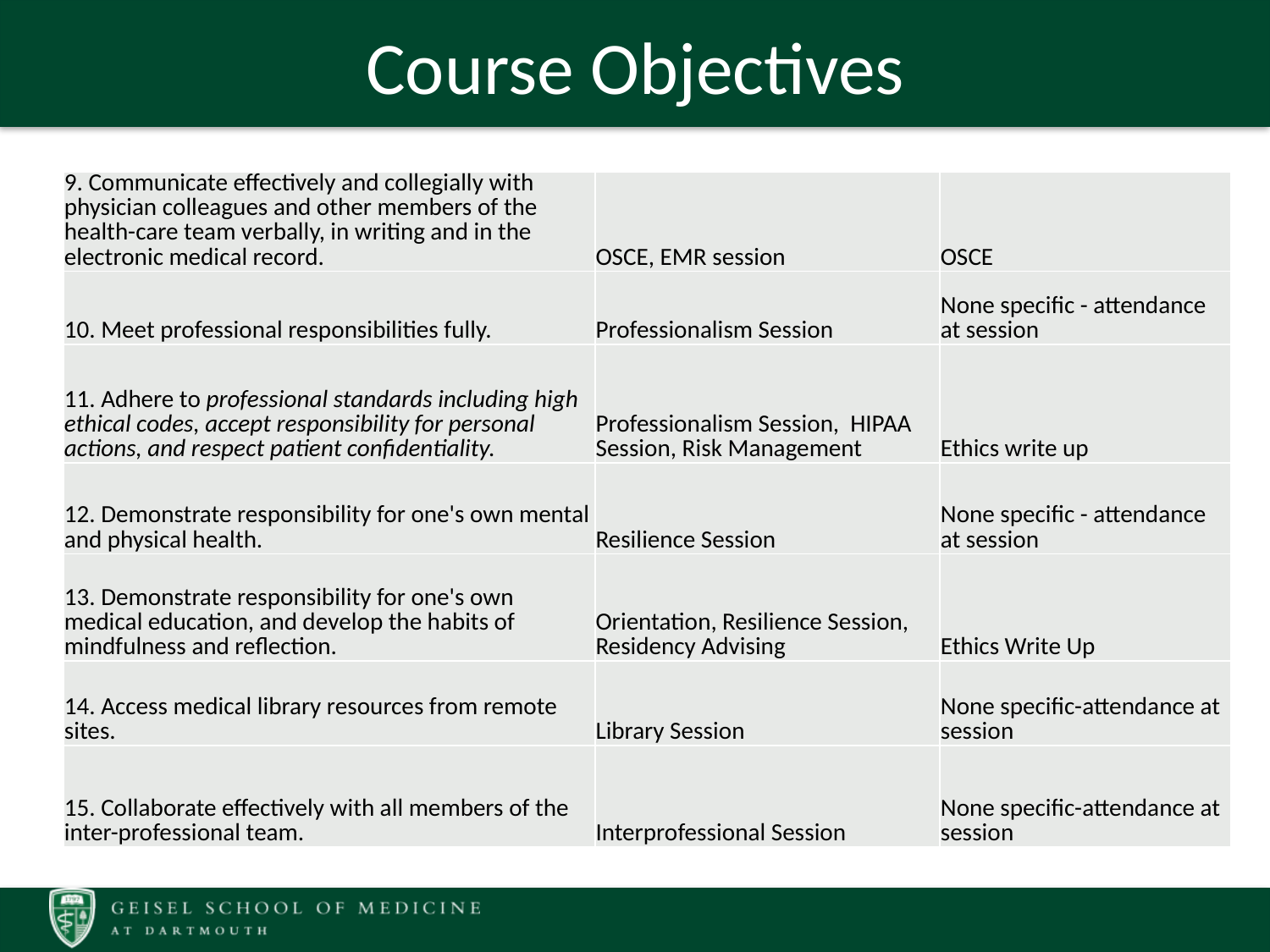

# Course Objectives
course objectives listed on this slide
| 9. Communicate effectively and collegially with physician colleagues and other members of the health-care team verbally, in writing and in the electronic medical record. | OSCE, EMR session | OSCE |
| --- | --- | --- |
| 10. Meet professional responsibilities fully. | Professionalism Session | None specific - attendance at session |
| 11. Adhere to professional standards including high ethical codes, accept responsibility for personal actions, and respect patient confidentiality. | Professionalism Session, HIPAA Session, Risk Management | Ethics write up |
| 12. Demonstrate responsibility for one's own mental and physical health. | Resilience Session | None specific - attendance at session |
| 13. Demonstrate responsibility for one's own medical education, and develop the habits of mindfulness and reflection. | Orientation, Resilience Session, Residency Advising | Ethics Write Up |
| 14. Access medical library resources from remote sites. | Library Session | None specific-attendance at session |
| 15. Collaborate effectively with all members of the inter-professional team. | Interprofessional Session | None specific-attendance at session |